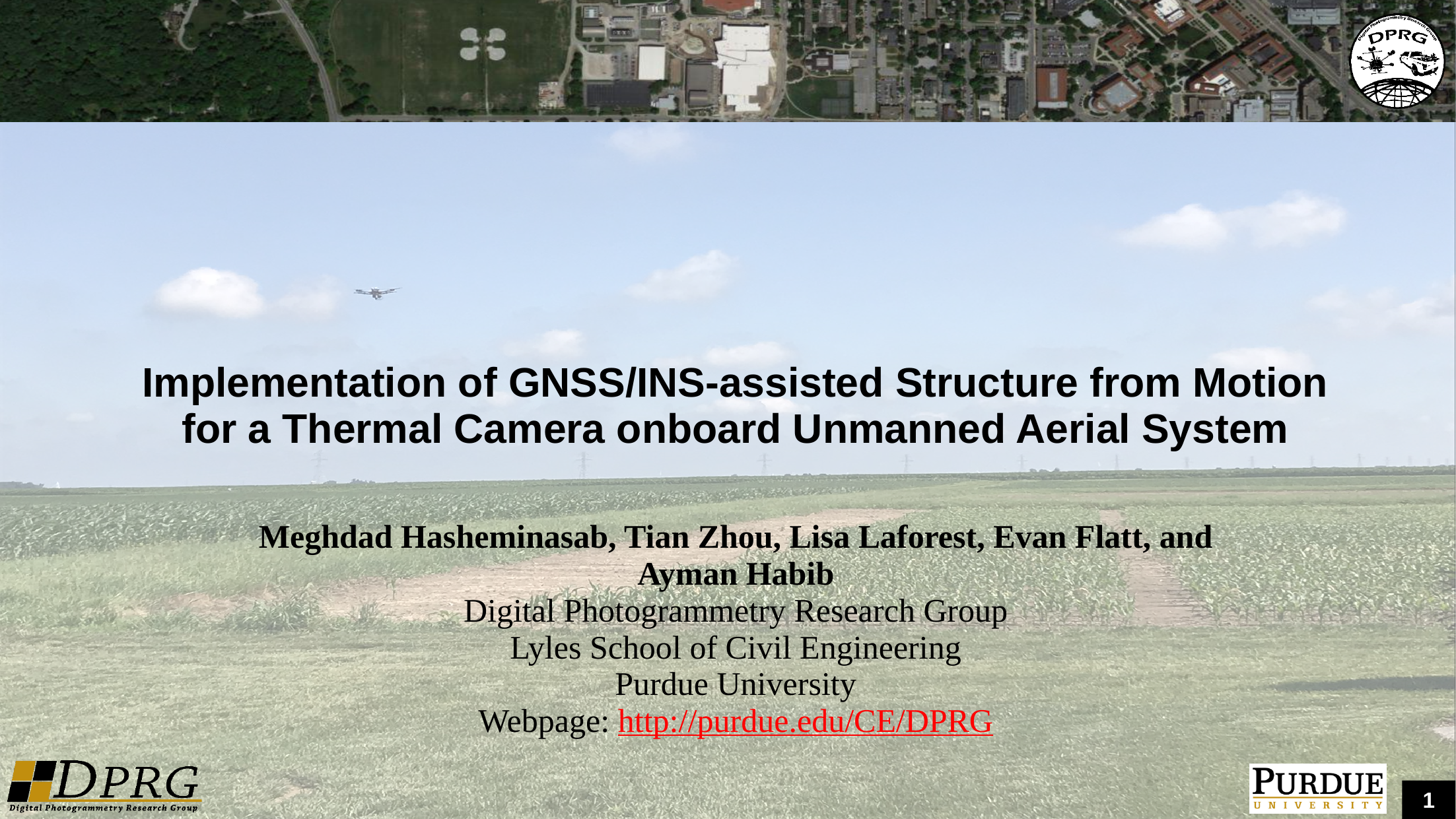

# Implementation of GNSS/INS-assisted Structure from Motion for a Thermal Camera onboard Unmanned Aerial System
Meghdad Hasheminasab, Tian Zhou, Lisa Laforest, Evan Flatt, and Ayman Habib
Digital Photogrammetry Research Group
Lyles School of Civil Engineering
Purdue University
Webpage: http://purdue.edu/CE/DPRG